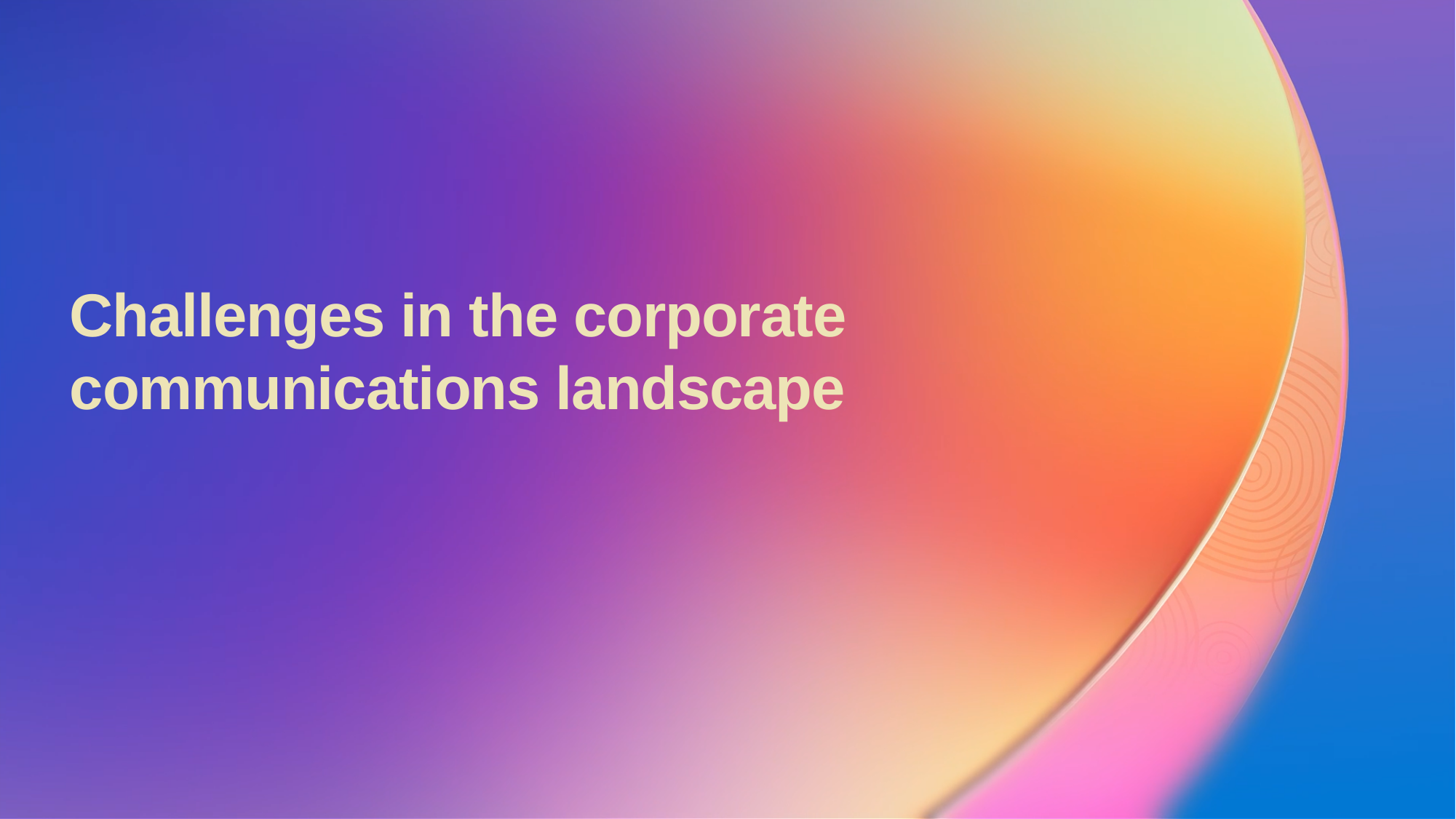

# Challenges in the corporate communications landscape